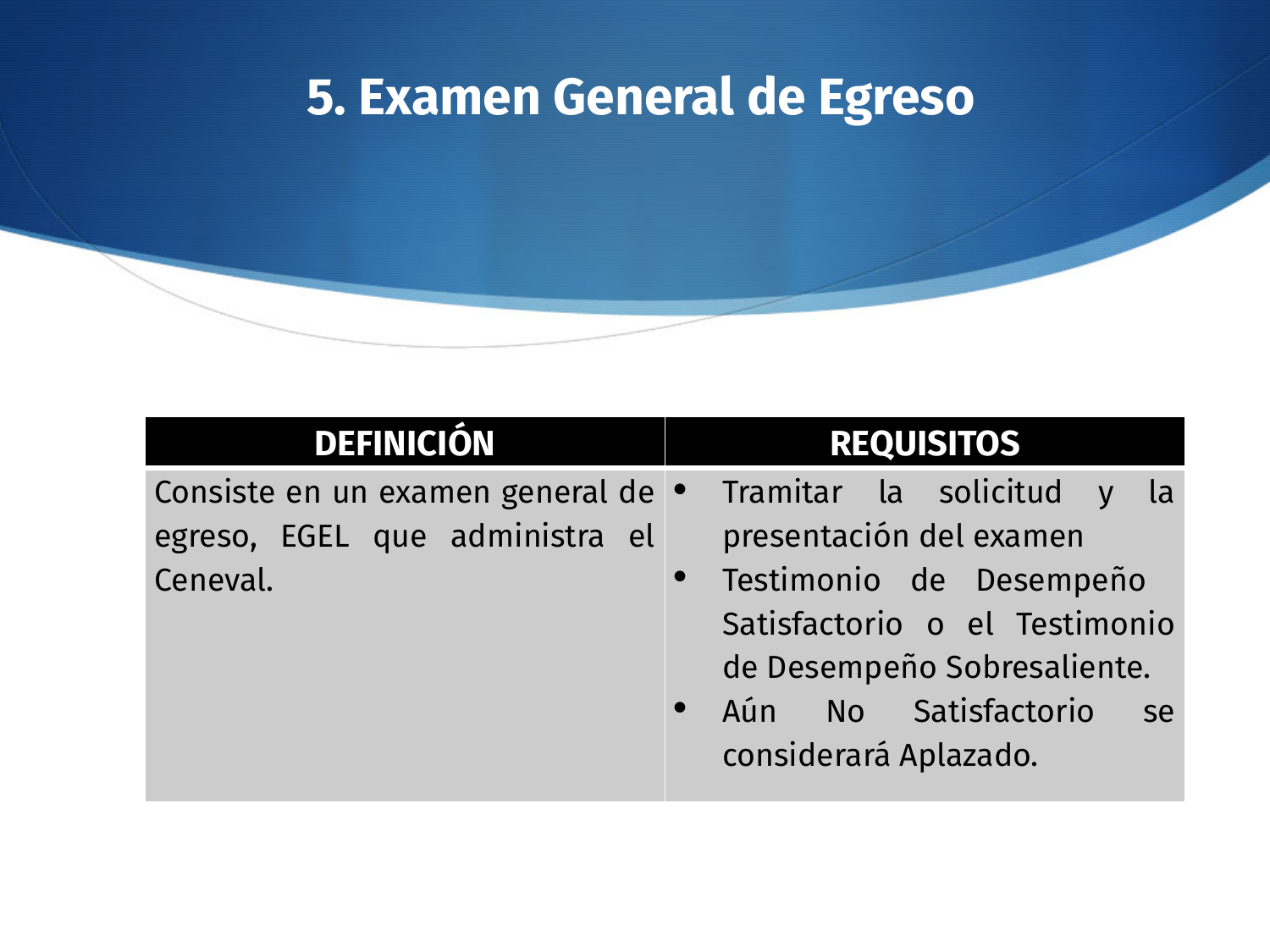

# 5. Examen General de Egreso
| DEFINICIÓN | REQUISITOS |
| --- | --- |
| Consiste en un examen general de egreso, EGEL que administra el Ceneval. | Tramitar la solicitud y la presentación del examen Testimonio de Desempeño Satisfactorio o el Testimonio de Desempeño Sobresaliente. Aún No Satisfactorio se considerará Aplazado. |